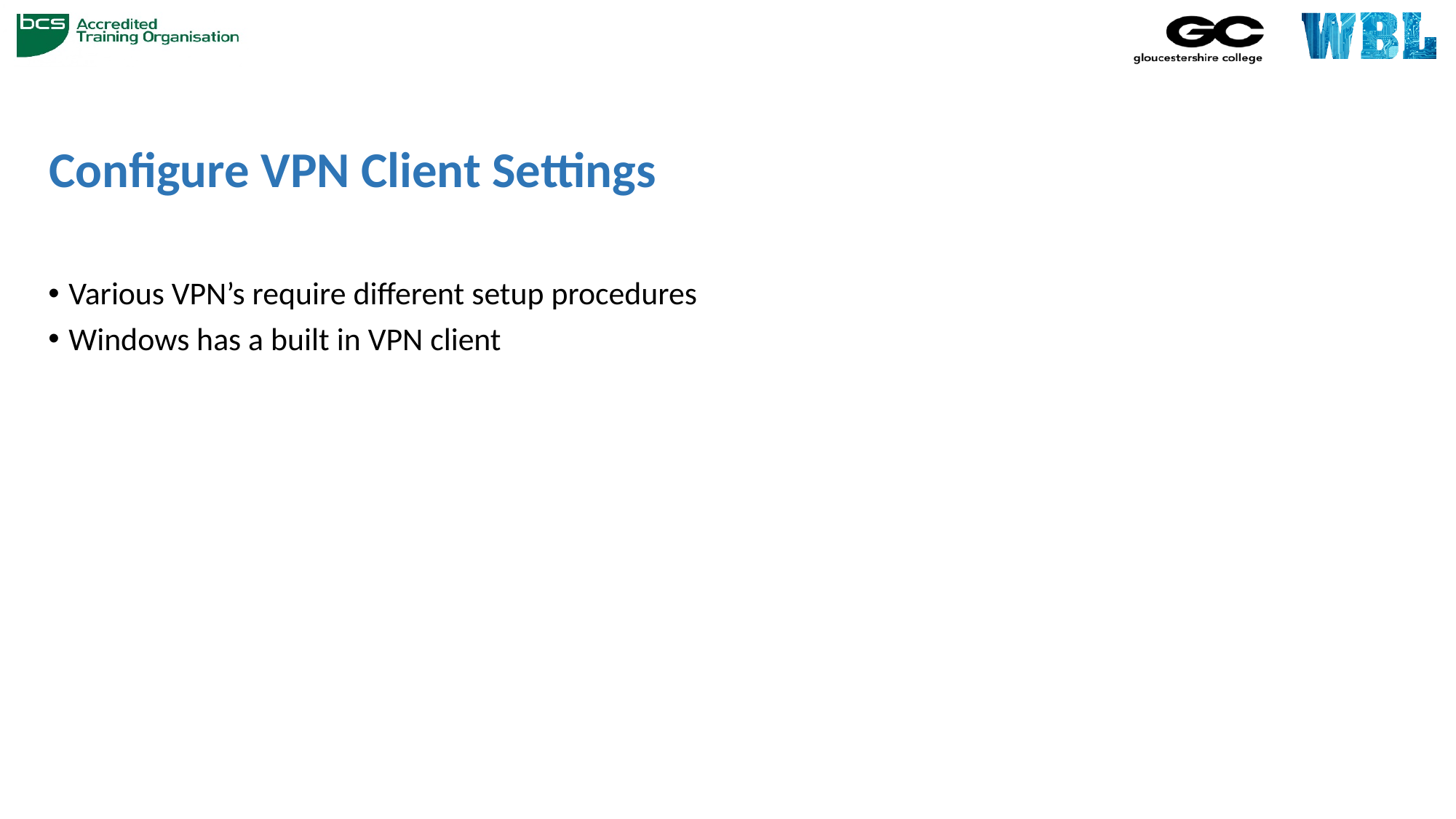

# Configure VPN Client Settings
Various VPN’s require different setup procedures
Windows has a built in VPN client